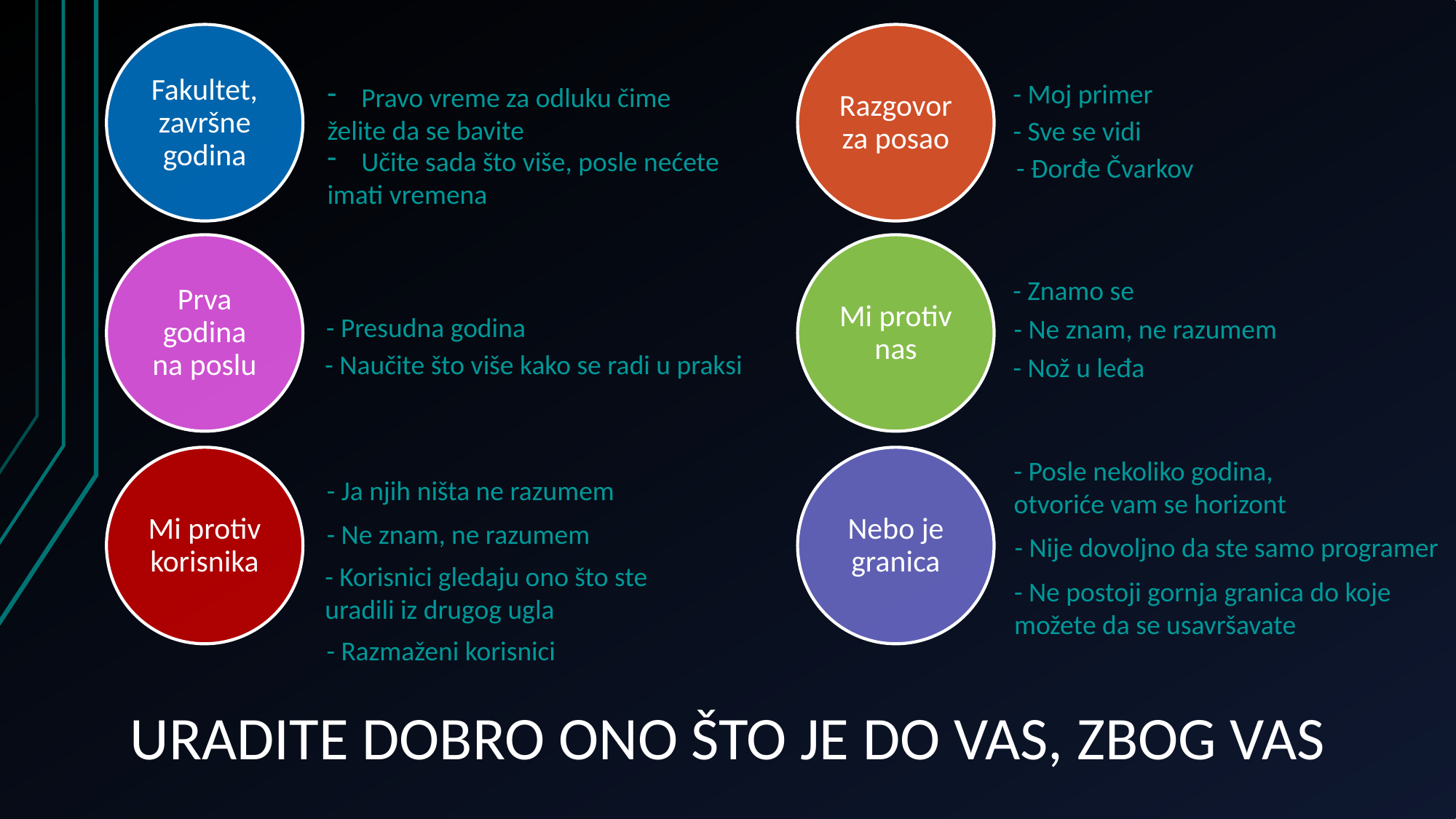

Fakultet, završne godina

Razgovor za posao
- Moj primer
Pravo vreme za odluku čime
želite da se bavite
- Sve se vidi
Učite sada što više, posle nećete
imati vremena
- Đorđe Čvarkov

Prva godina na poslu

Mi protiv nas
- Znamo se
- Presudna godina
- Ne znam, ne razumem
- Naučite što više kako se radi u praksi
- Nož u leđa

Mi protiv korisnika

Nebo je granica
- Posle nekoliko godina,
otvoriće vam se horizont
- Ja njih ništa ne razumem
- Ne znam, ne razumem
- Nije dovoljno da ste samo programer
- Korisnici gledaju ono što ste
uradili iz drugog ugla
- Ne postoji gornja granica do koje
možete da se usavršavate
- Razmaženi korisnici
URADITE DOBRO ONO ŠTO JE DO VAS, ZBOG VAS